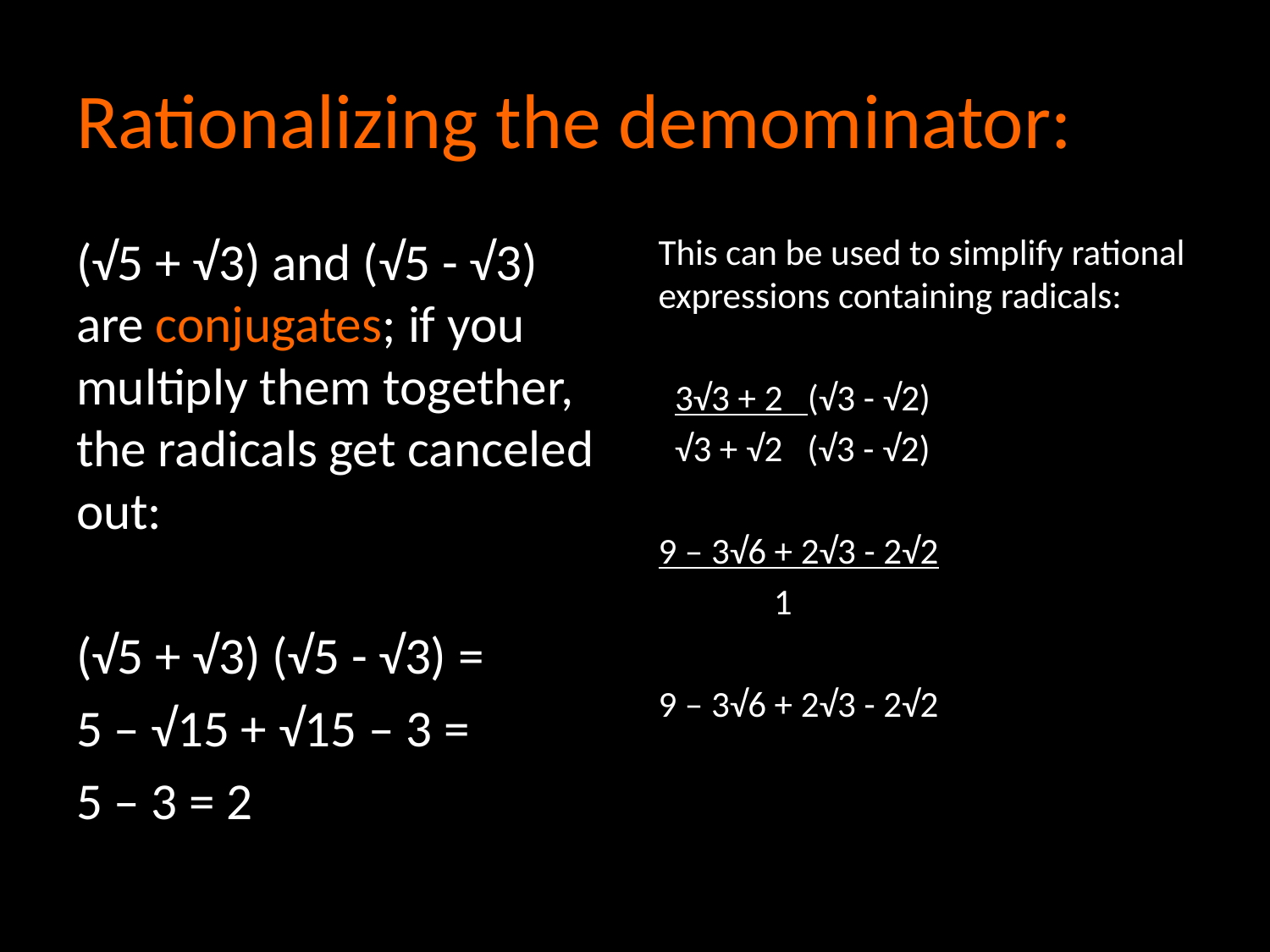

# Rationalizing the demominator:
(√5 + √3) and (√5 - √3) are conjugates; if you multiply them together, the radicals get canceled out:

(√5 + √3) (√5 - √3) =
5 – √15 + √15 – 3 =
5 – 3 = 2

This can be used to simplify rational expressions containing radicals:

  3√3 + 2   (√3 - √2)
  √3 + √2   (√3 - √2)

9 – 3√6 + 2√3 - 2√2
              1

9 – 3√6 + 2√3 - 2√2